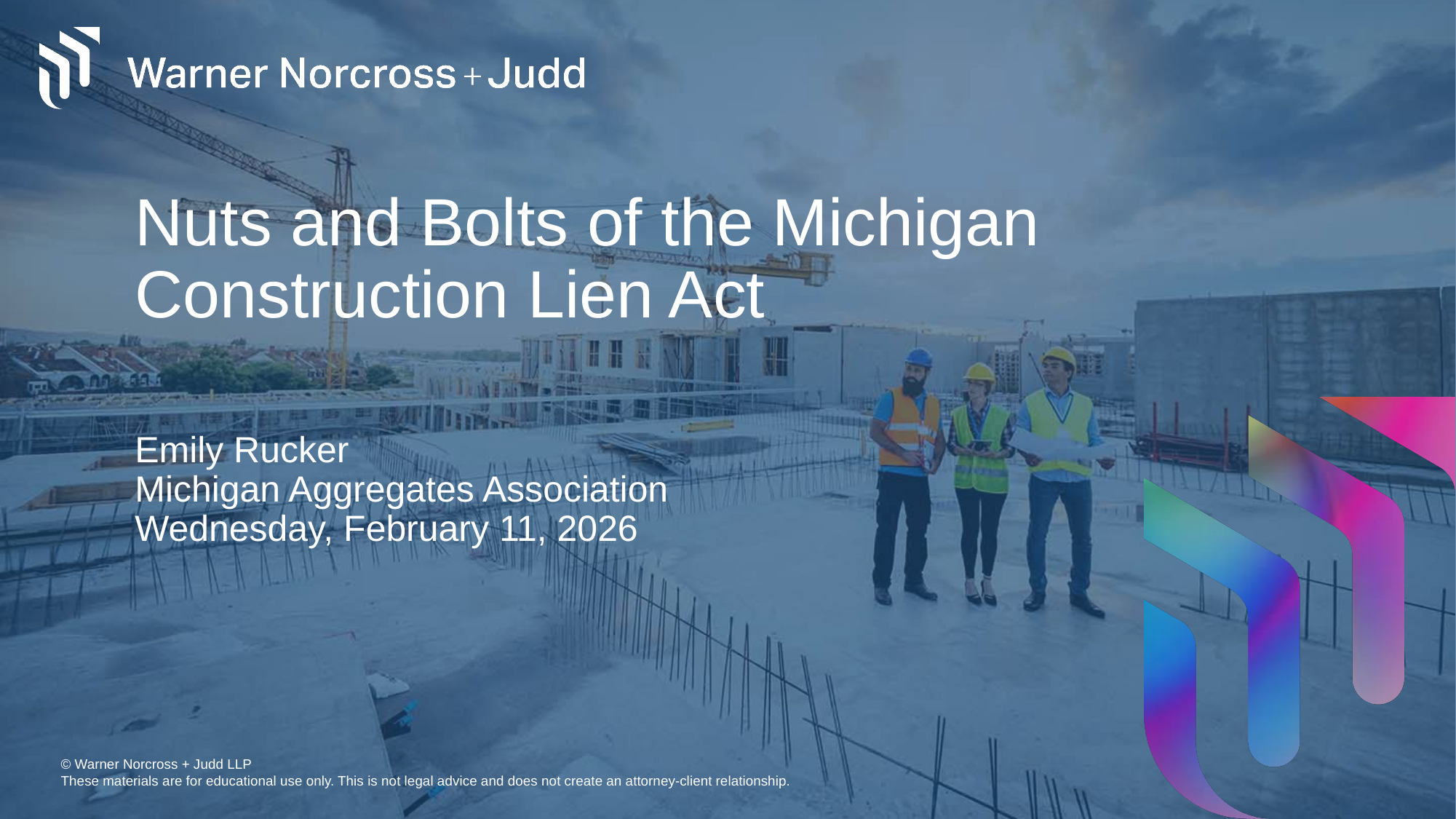

# Nuts and Bolts of the Michigan Construction Lien Act
Emily Rucker
Michigan Aggregates Association
Wednesday, February 11, 2026
© Warner Norcross + Judd LLP
These materials are for educational use only. This is not legal advice and does not create an attorney-client relationship.